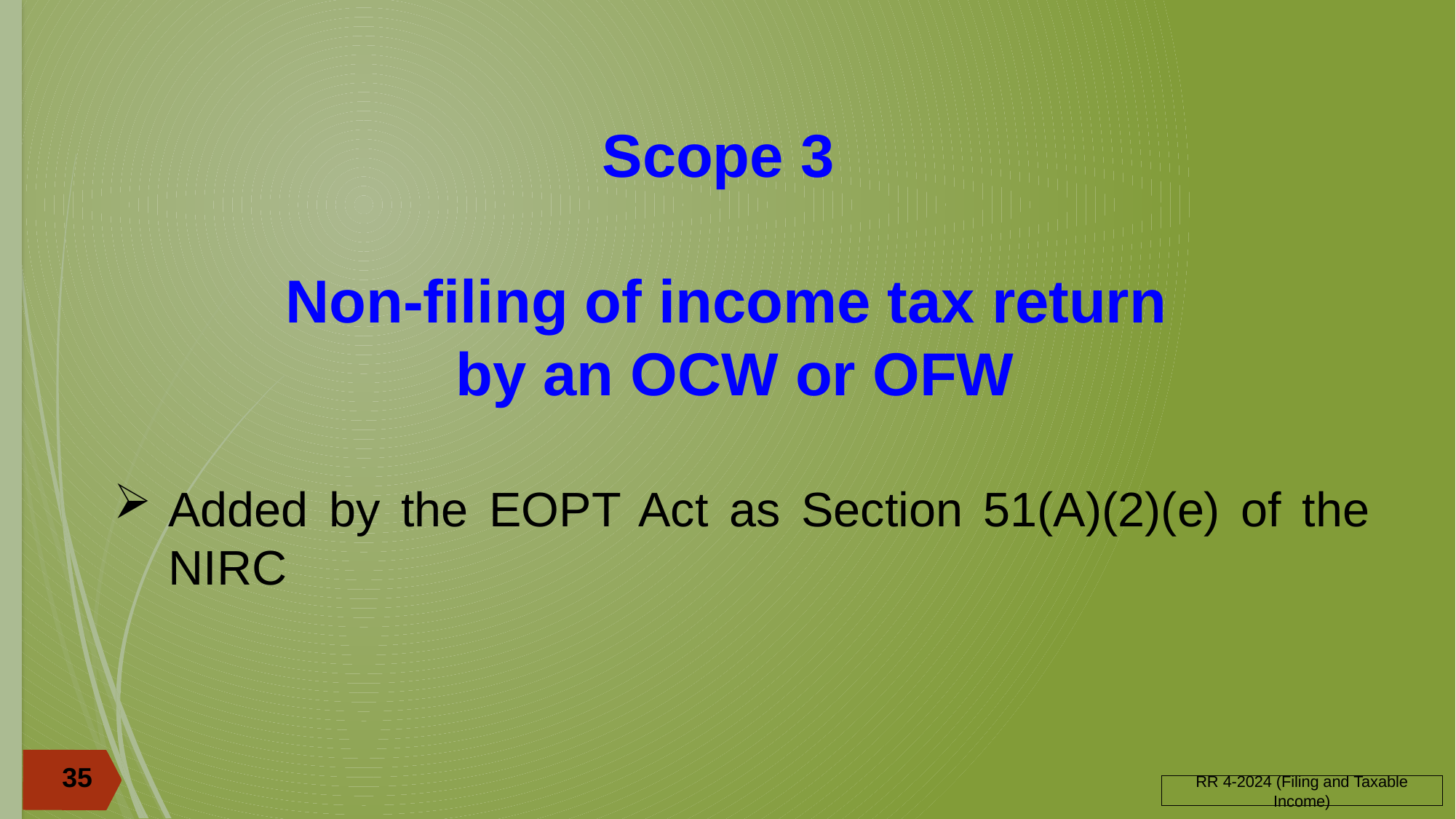

# Scope 3 Non-filing of income tax return by an OCW or OFW
Added by the EOPT Act as Section 51(A)(2)(e) of the NIRC
35
RR 4-2024 (Filing and Taxable Income)